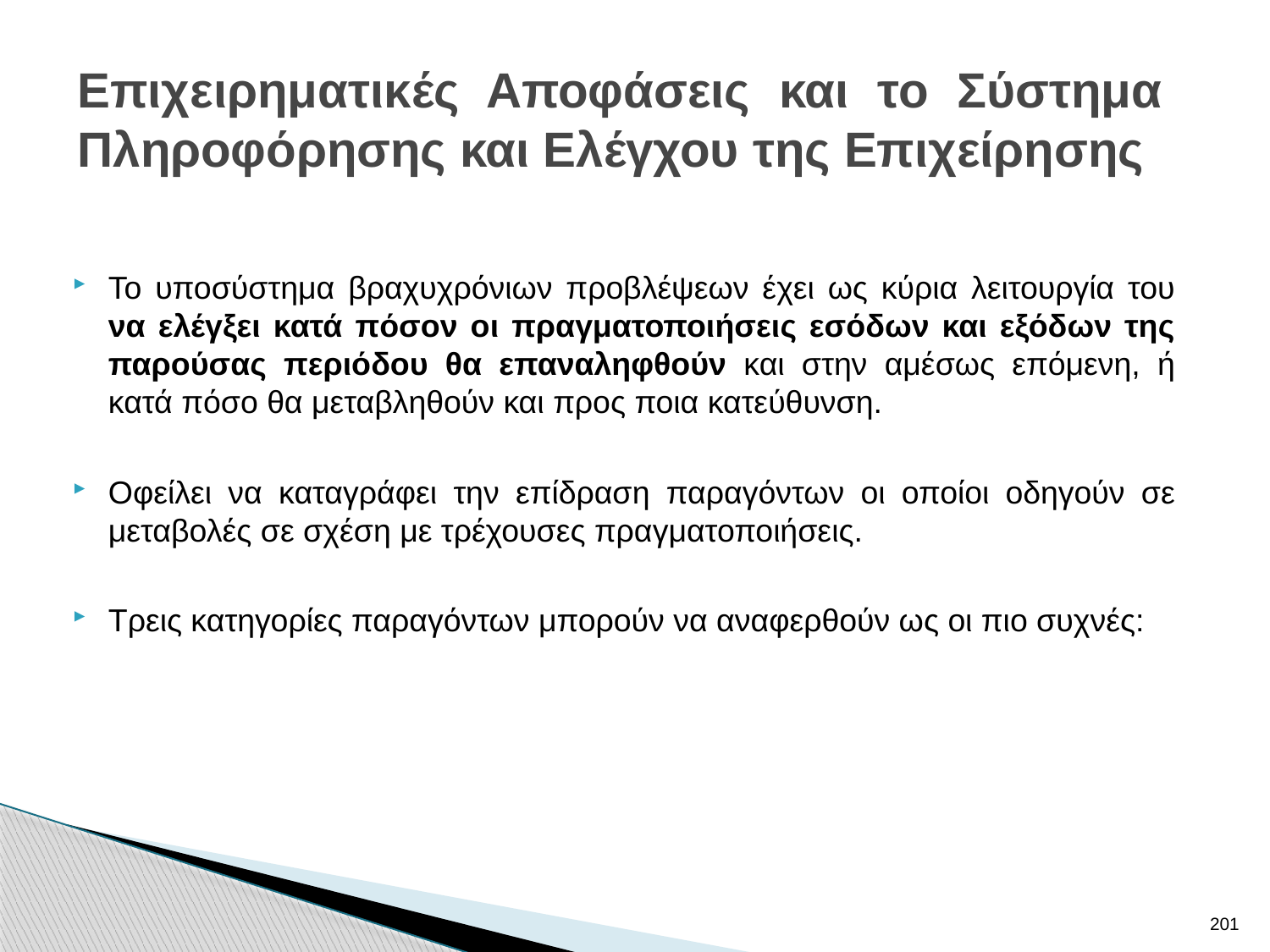

# Επιχειρηματικές Αποφάσεις και το Σύστημα Πληροφόρησης και Ελέγχου της Επιχείρησης

Το υποσύστημα βραχυχρόνιων προβλέψεων έχει ως κύρια λειτουργία του να ελέγξει κατά πόσον οι πραγματοποιήσεις εσόδων και εξόδων της παρούσας περιόδου θα επαναληφθούν και στην αμέσως επόμενη, ή κατά πόσο θα μεταβληθούν και προς ποια κατεύθυνση.

Οφείλει να καταγράφει την επίδραση παραγόντων οι οποίοι οδηγούν σε μεταβολές σε σχέση με τρέχουσες πραγματοποιήσεις.

Τρεις κατηγορίες παραγόντων μπορούν να αναφερθούν ως οι πιο συχνές:

201